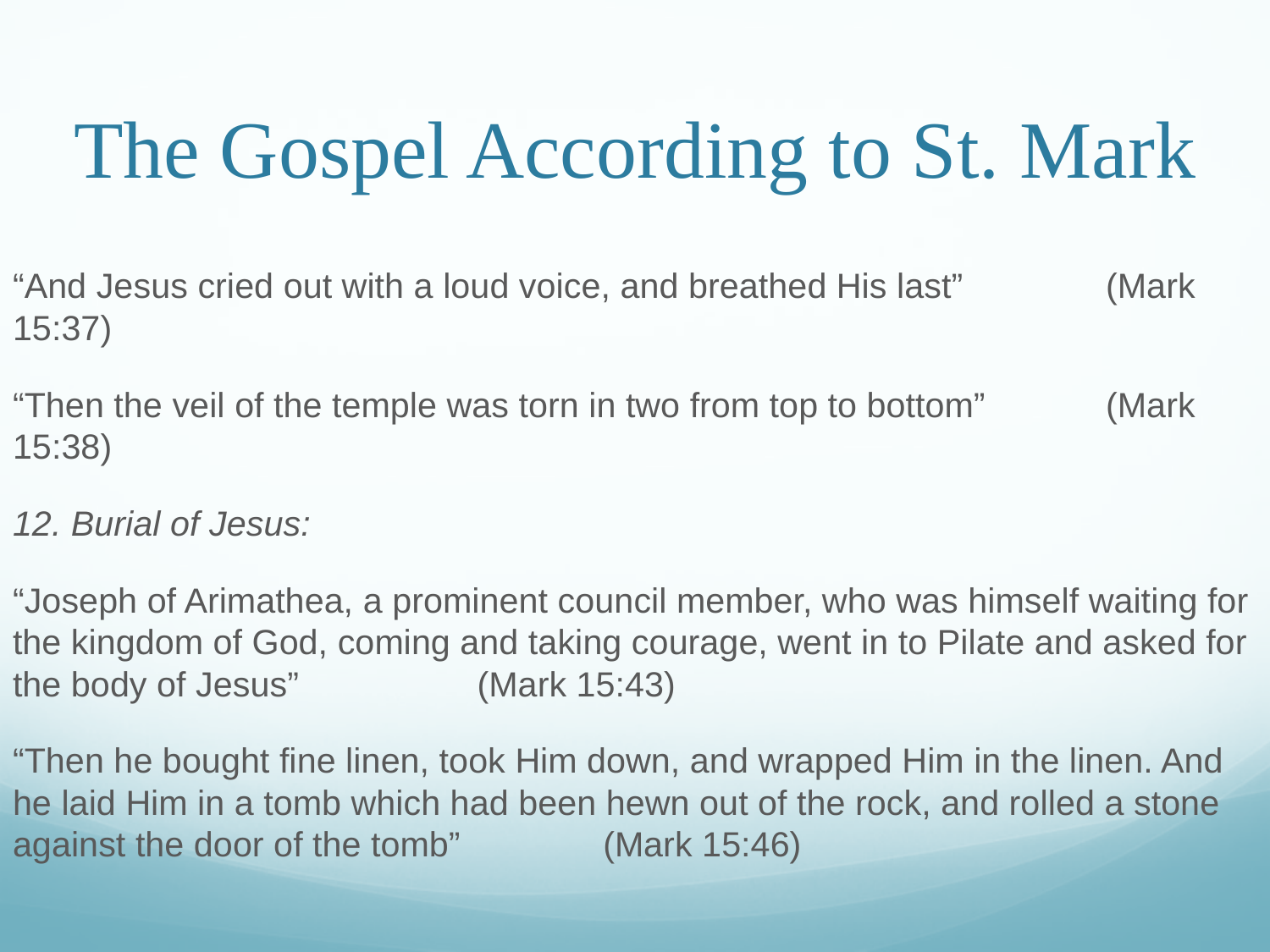

# The Gospel According to St. Mark
“And Jesus cried out with a loud voice, and breathed His last”								         (Mark 15:37)
“Then the veil of the temple was torn in two from top to bottom”								         (Mark 15:38)
12. Burial of Jesus:
“Joseph of Arimathea, a prominent council member, who was himself waiting for the kingdom of God, coming and taking courage, went in to Pilate and asked for the body of Jesus”											         (Mark 15:43)
“Then he bought fine linen, took Him down, and wrapped Him in the linen. And he laid Him in a tomb which had been hewn out of the rock, and rolled a stone against the door of the tomb”											         (Mark 15:46)